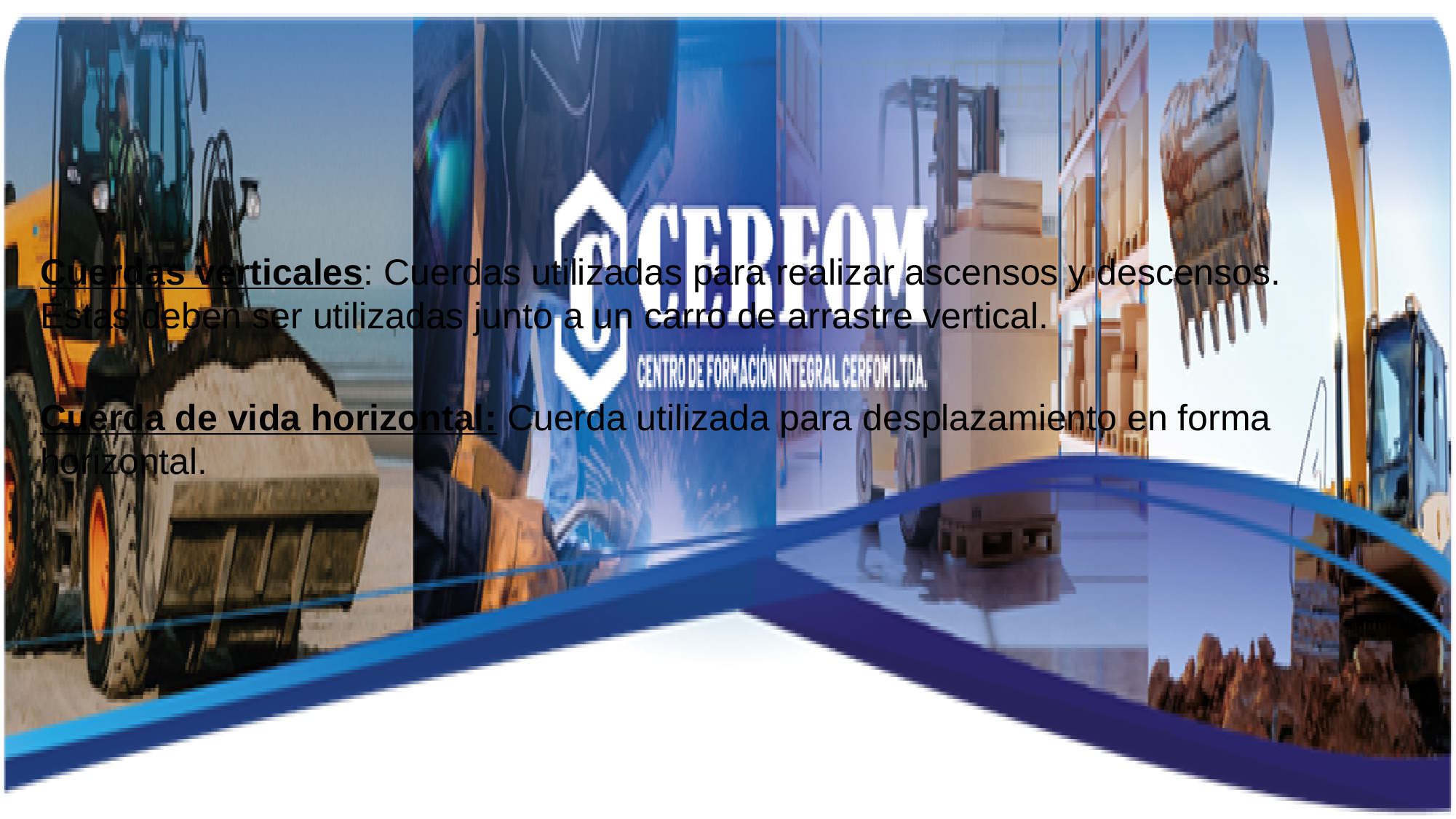

Cuerdas verticales: Cuerdas utilizadas para realizar ascensos y descensos. Éstas deben ser utilizadas junto a un carro de arrastre vertical.

Cuerda de vida horizontal: Cuerda utilizada para desplazamiento en forma horizontal.